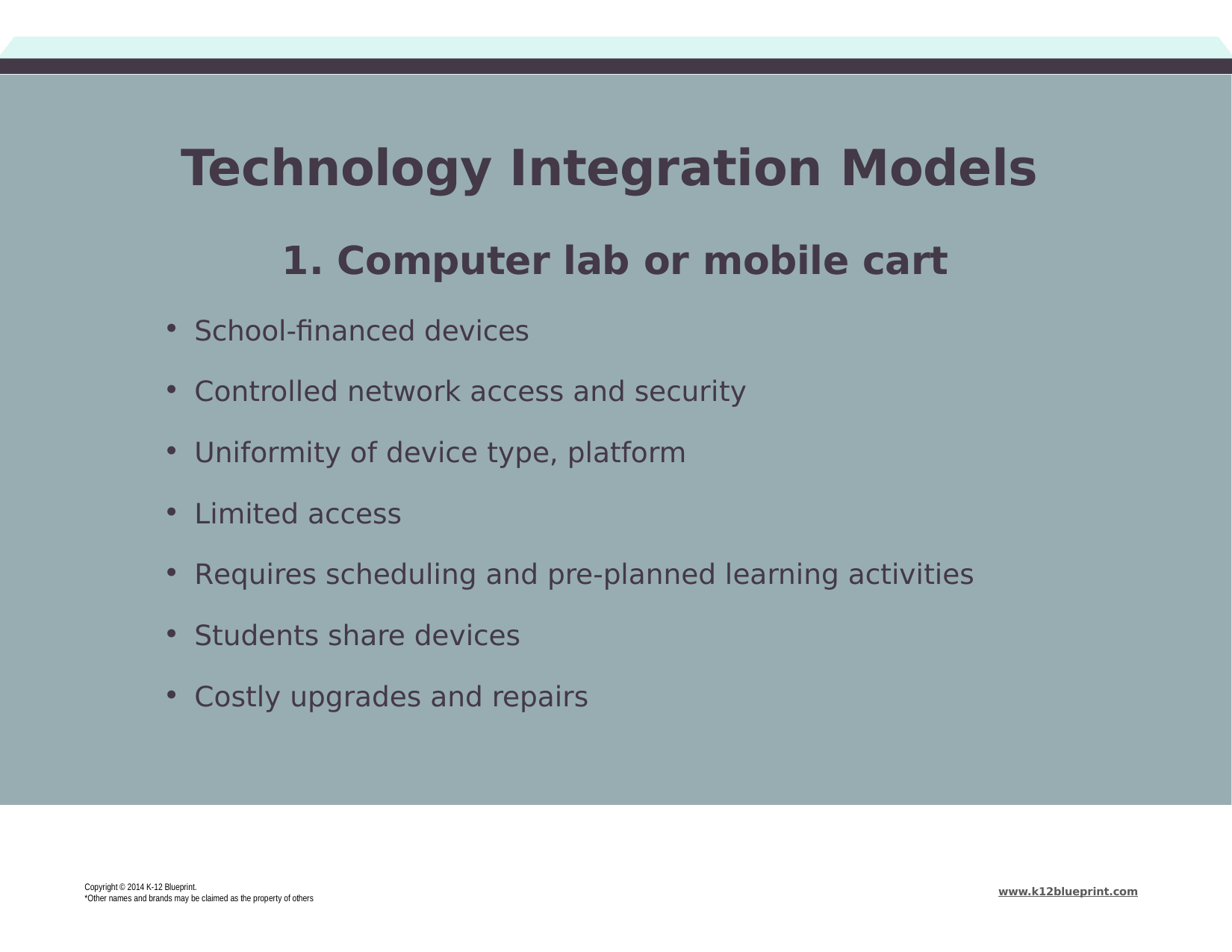

# Technology Integration Models
1. Computer lab or mobile cart
School-financed devices

Controlled network access and security

Uniformity of device type, platform

Limited access

Requires scheduling and pre-planned learning activities

Students share devices

Costly upgrades and repairs
Copyright © 2014 K-12 Blueprint.
*Other names and brands may be claimed as the property of others
www.k12blueprint.com